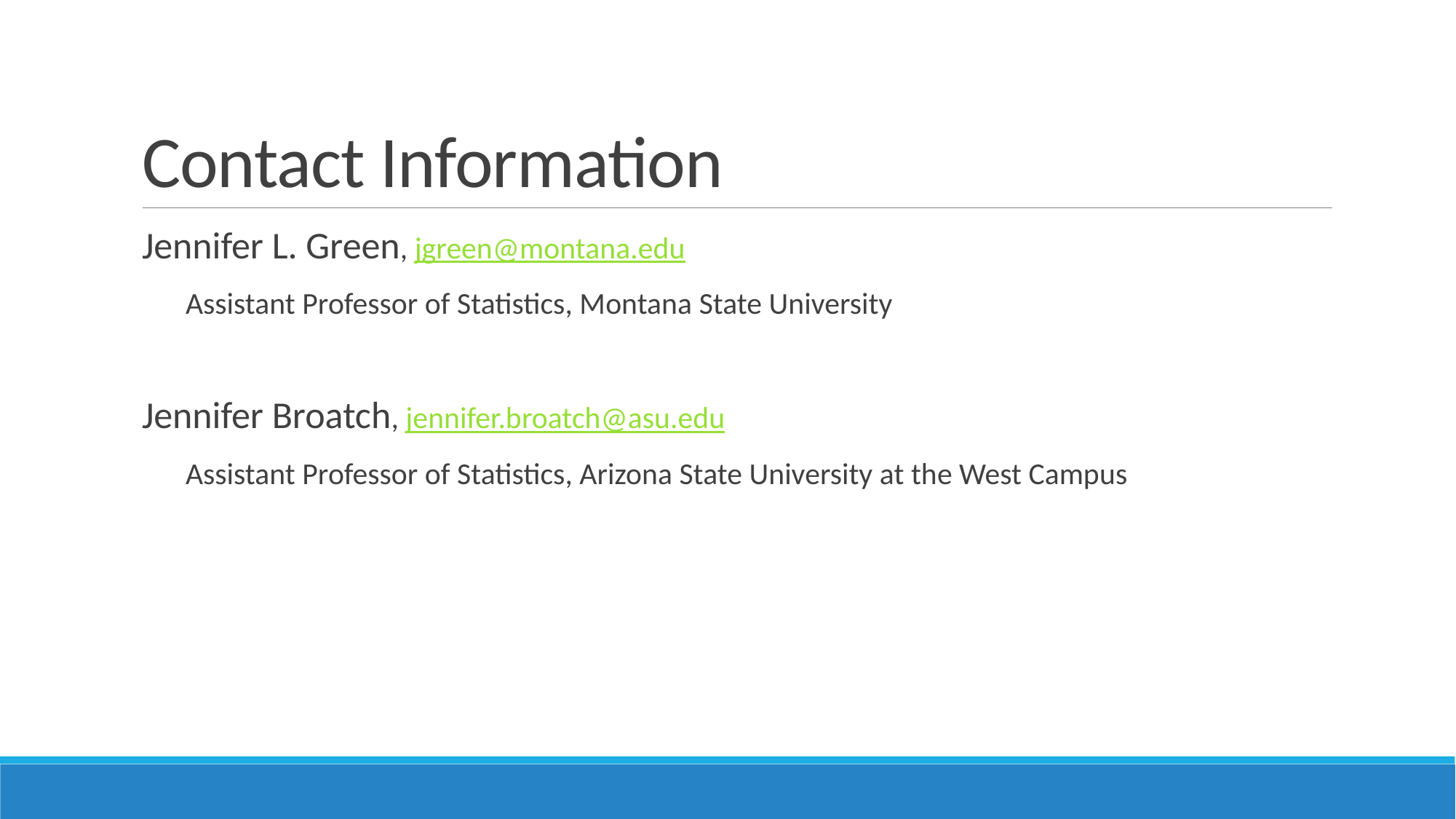

# Contact Information
Jennifer L. Green, jgreen@montana.edu
Assistant Professor of Statistics, Montana State University

Jennifer Broatch, jennifer.broatch@asu.edu
Assistant Professor of Statistics, Arizona State University at the West Campus